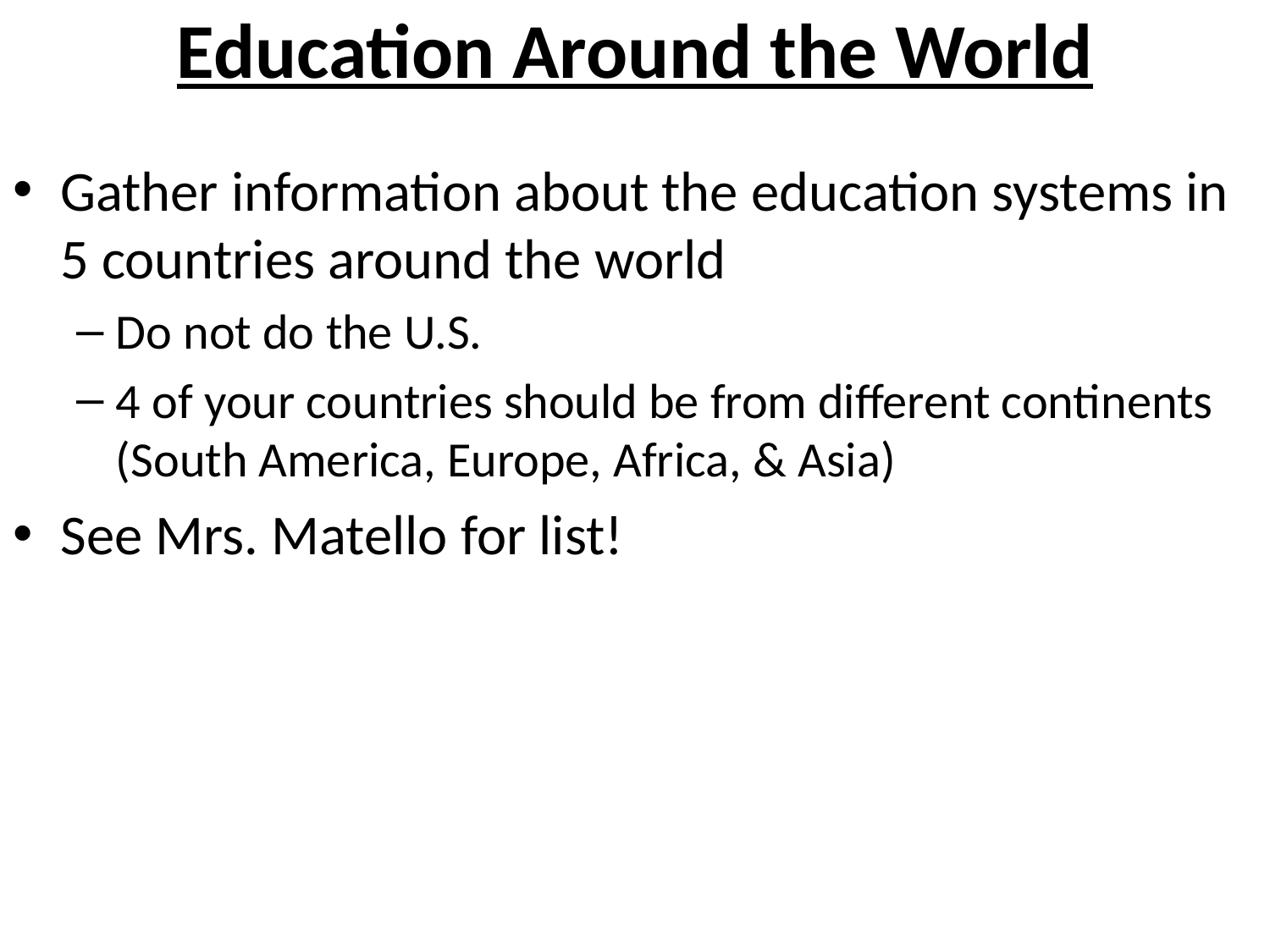

# Education Around the World
Gather information about the education systems in 5 countries around the world
Do not do the U.S.
4 of your countries should be from different continents (South America, Europe, Africa, & Asia)
See Mrs. Matello for list!